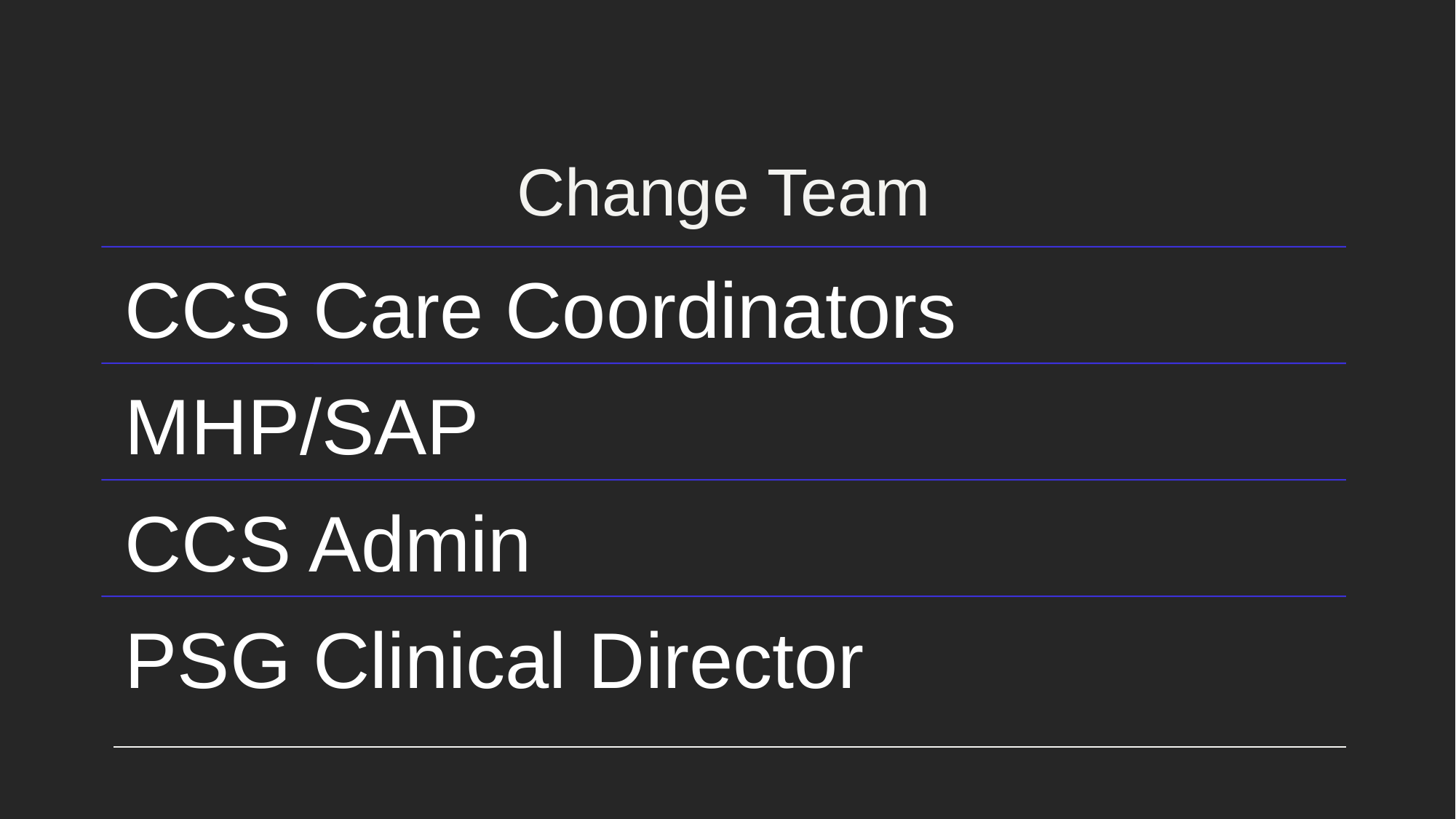

# Change Team
CCS Care Coordinators
MHP/SAP
CCS Admin
PSG Clinical Director